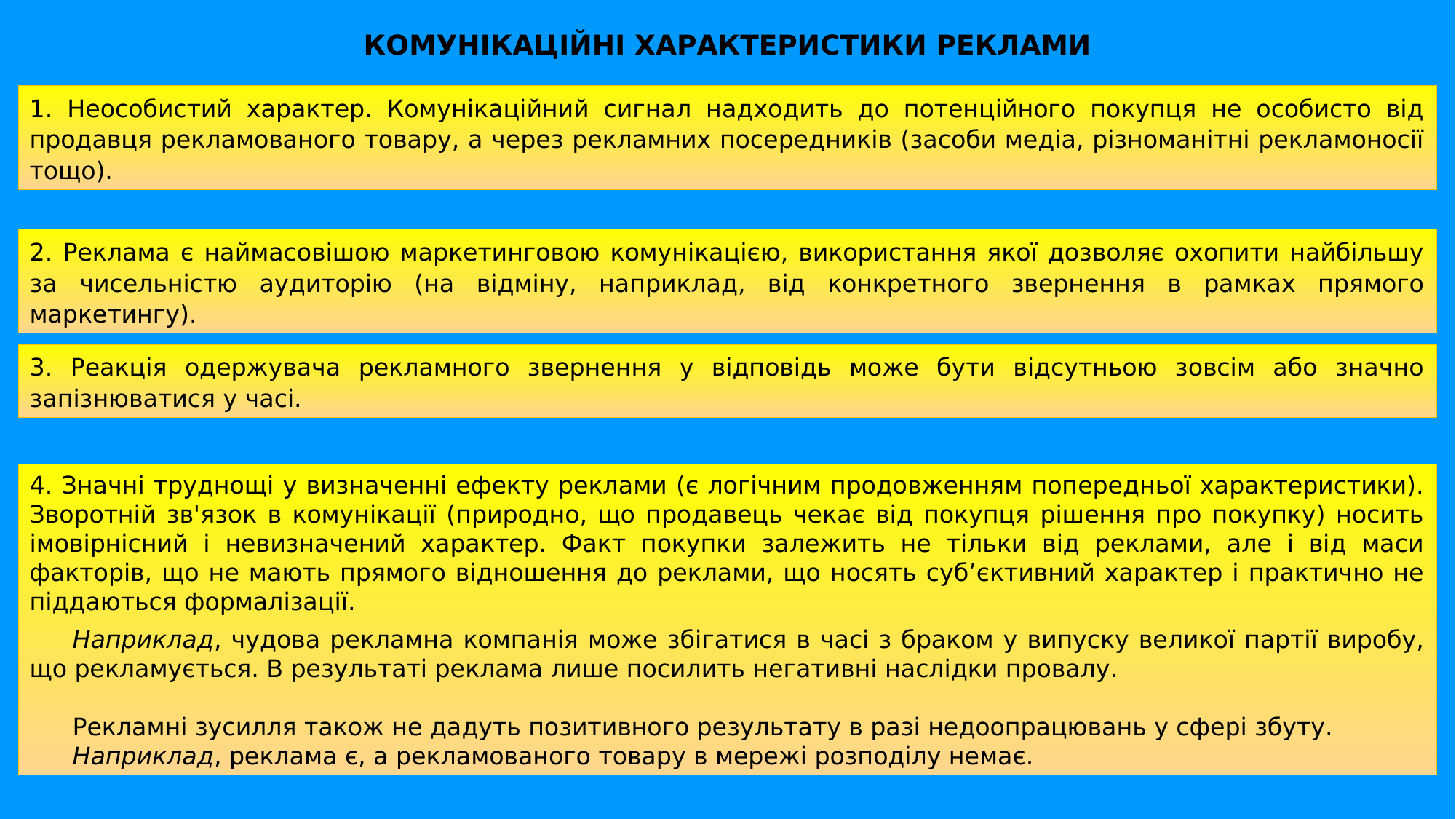

# КОМУНІКАЦІЙНІ ХАРАКТЕРИСТИКИ РЕКЛАМИ
1. Неособистий характер. Комунікаційний сигнал надходить до потенційного покупця не особисто від продавця рекламованого товару, а через рекламних посередників (засоби медіа, різноманітні рекламоносії тощо).
2. Реклама є наймасовішою маркетинговою комунікацією, використання якої дозволяє охопити найбільшу за чисельністю аудиторію (на відміну, наприклад, від конкретного звернення в рамках прямого маркетингу).
3. Реакція одержувача рекламного звернення у відповідь може бути відсутньою зовсім або значно запізнюватися у часі.
4. Значні труднощі у визначенні ефекту реклами (є логічним продовженням попередньої характеристики). Зворотній зв'язок в комунікації (природно, що продавець чекає від покупця рішення про покупку) носить імовірнісний і невизначений характер. Факт покупки залежить не тільки від реклами, але і від маси факторів, що не мають прямого відношення до реклами, що носять суб’єктивний характер і практично не піддаються формалізації.
Наприклад, чудова рекламна компанія може збігатися в часі з браком у випуску великої партії виробу, що рекламується. В результаті реклама лише посилить негативні наслідки провалу.

Рекламні зусилля також не дадуть позитивного результату в разі недоопрацювань у сфері збуту.
Наприклад, реклама є, а рекламованого товару в мережі розподілу немає.